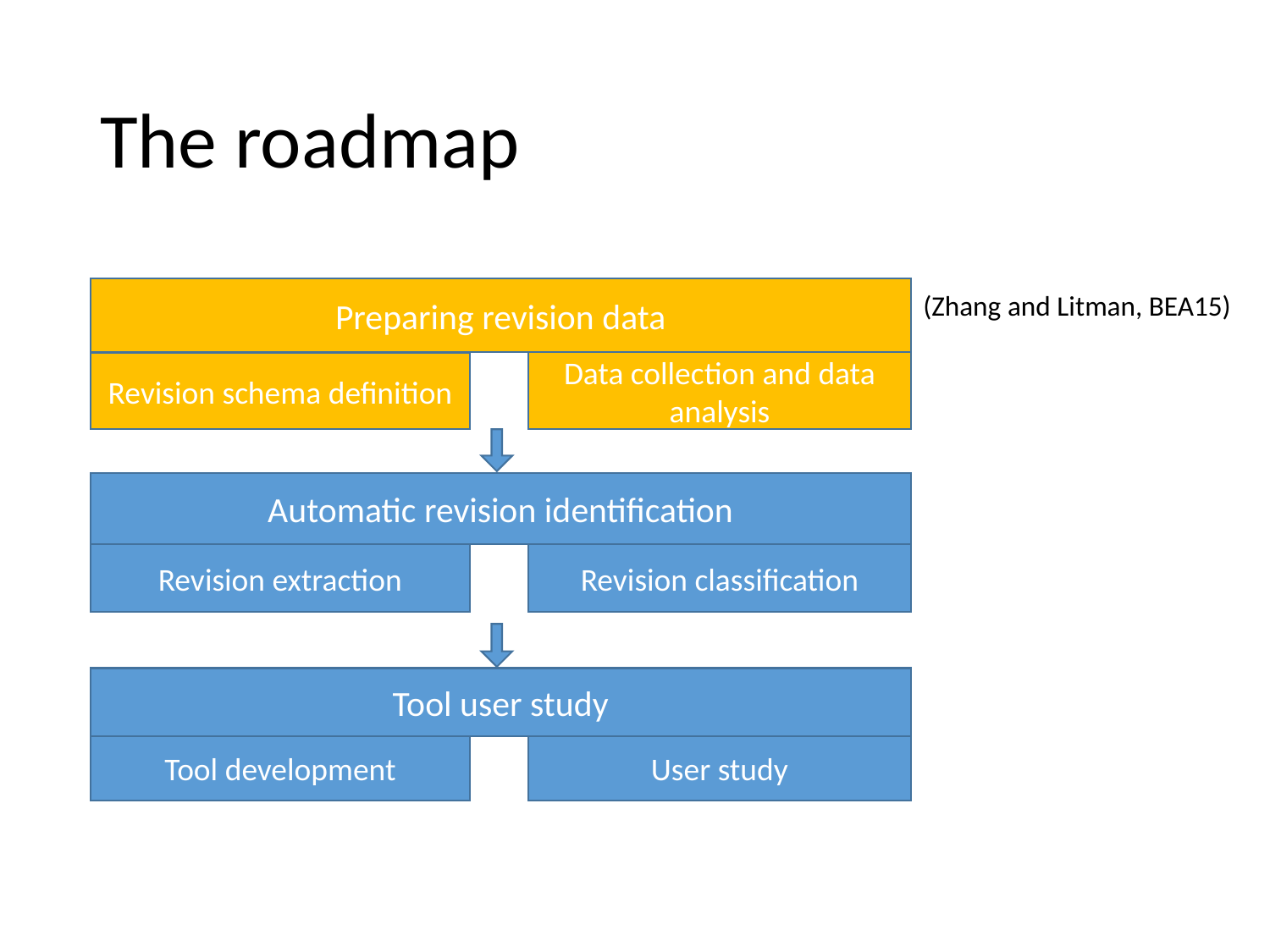

# The roadmap

Preparing revision data
(Zhang and Litman, BEA15)
Data collection and data analysis
Revision schema definition

Automatic revision identification
Revision extraction
Revision classification

Tool user study
User study
Tool development